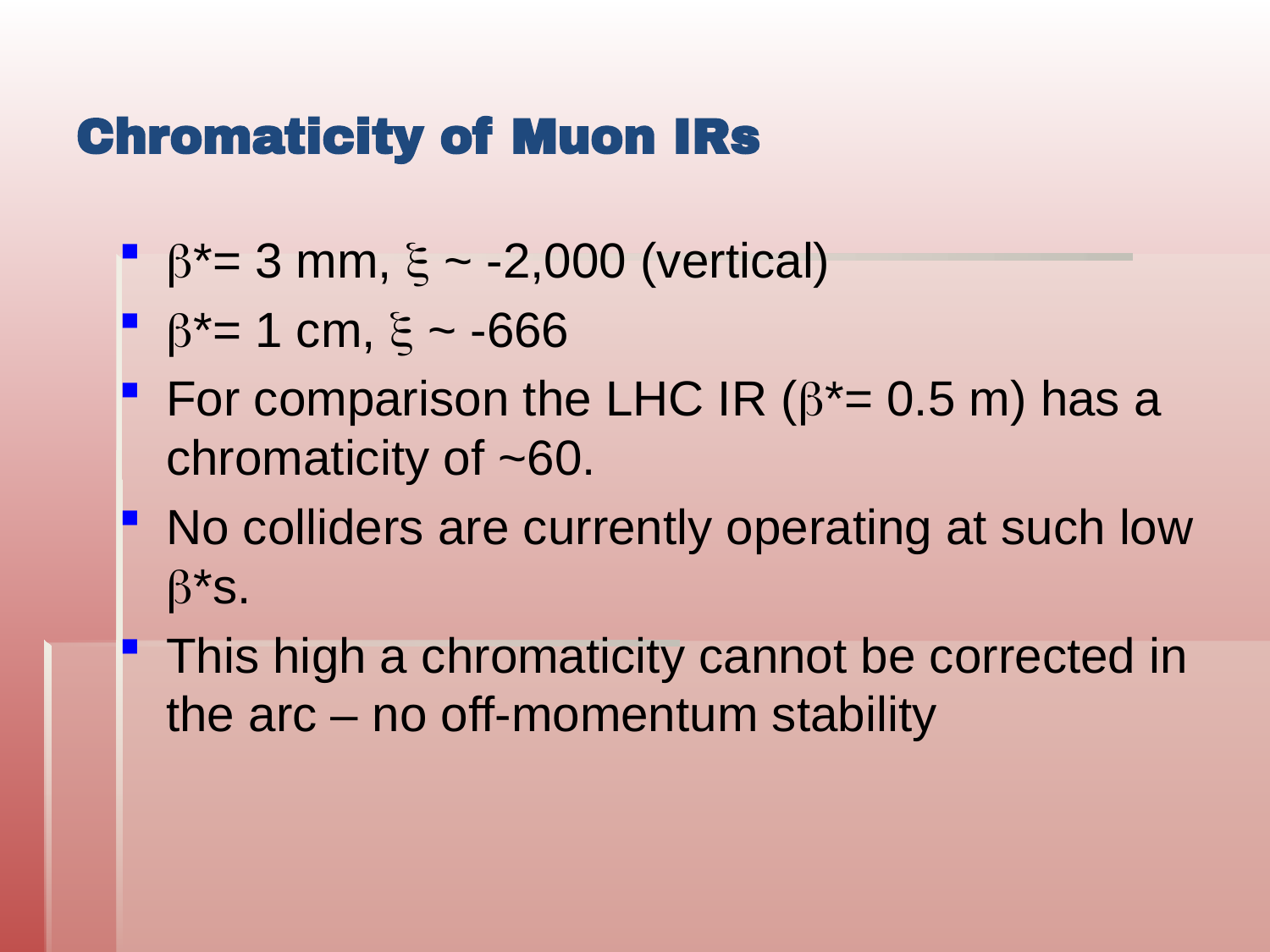

# Chromaticity of Muon IRs
β*= 3 mm, ξ ~ -2,000 (vertical)
β*= 1 cm, ξ ~ -666
For comparison the LHC IR (β*= 0.5 m) has a chromaticity of ~60.
No colliders are currently operating at such low β*s.
This high a chromaticity cannot be corrected in the arc – no off-momentum stability